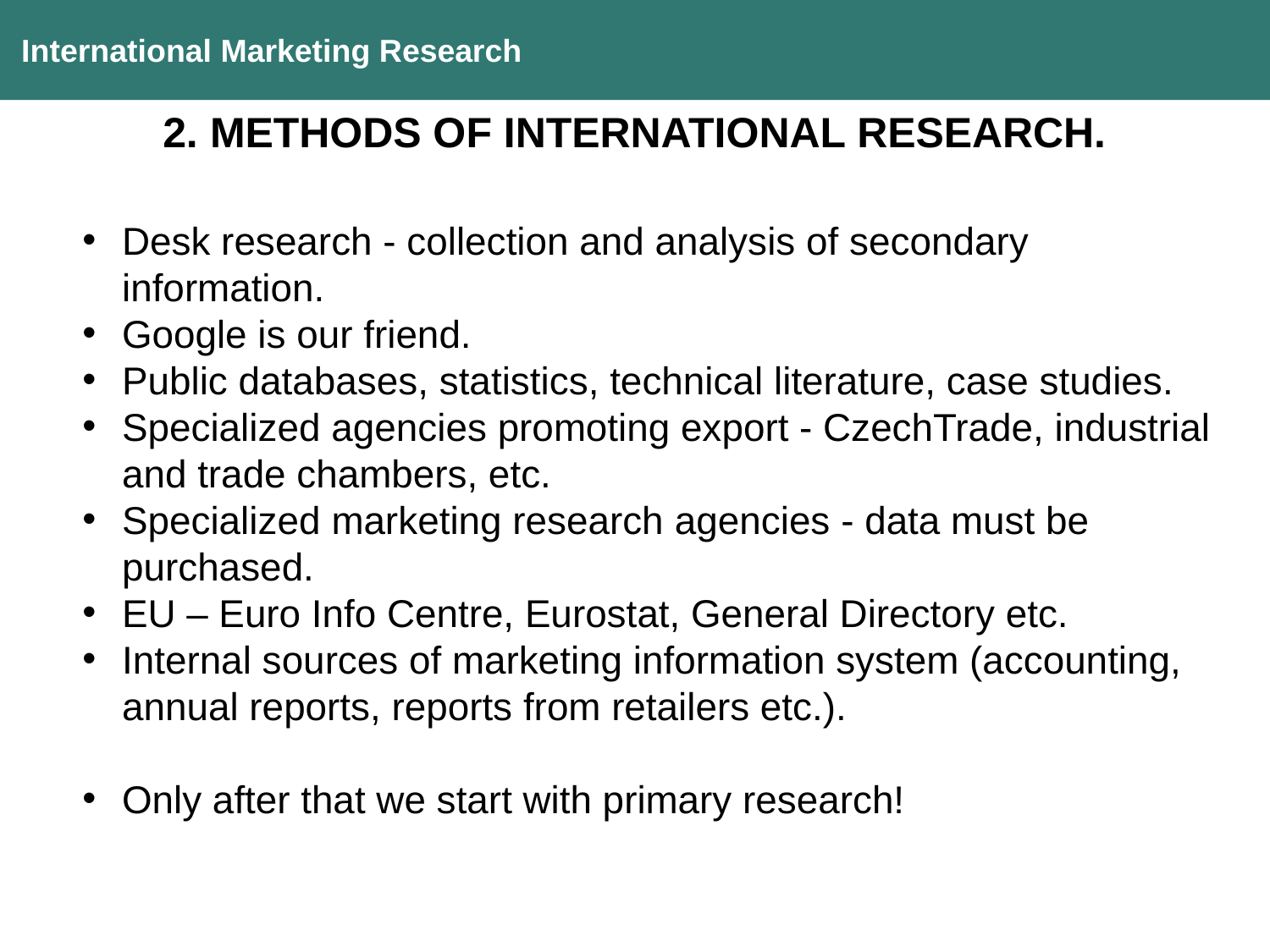

International Marketing Research
2. METHODS OF INTERNATIONAL RESEARCH.
Desk research - collection and analysis of secondary information.
Google is our friend.
Public databases, statistics, technical literature, case studies.
Specialized agencies promoting export - CzechTrade, industrial and trade chambers, etc.
Specialized marketing research agencies - data must be purchased.
EU – Euro Info Centre, Eurostat, General Directory etc.
Internal sources of marketing information system (accounting, annual reports, reports from retailers etc.).

Only after that we start with primary research!